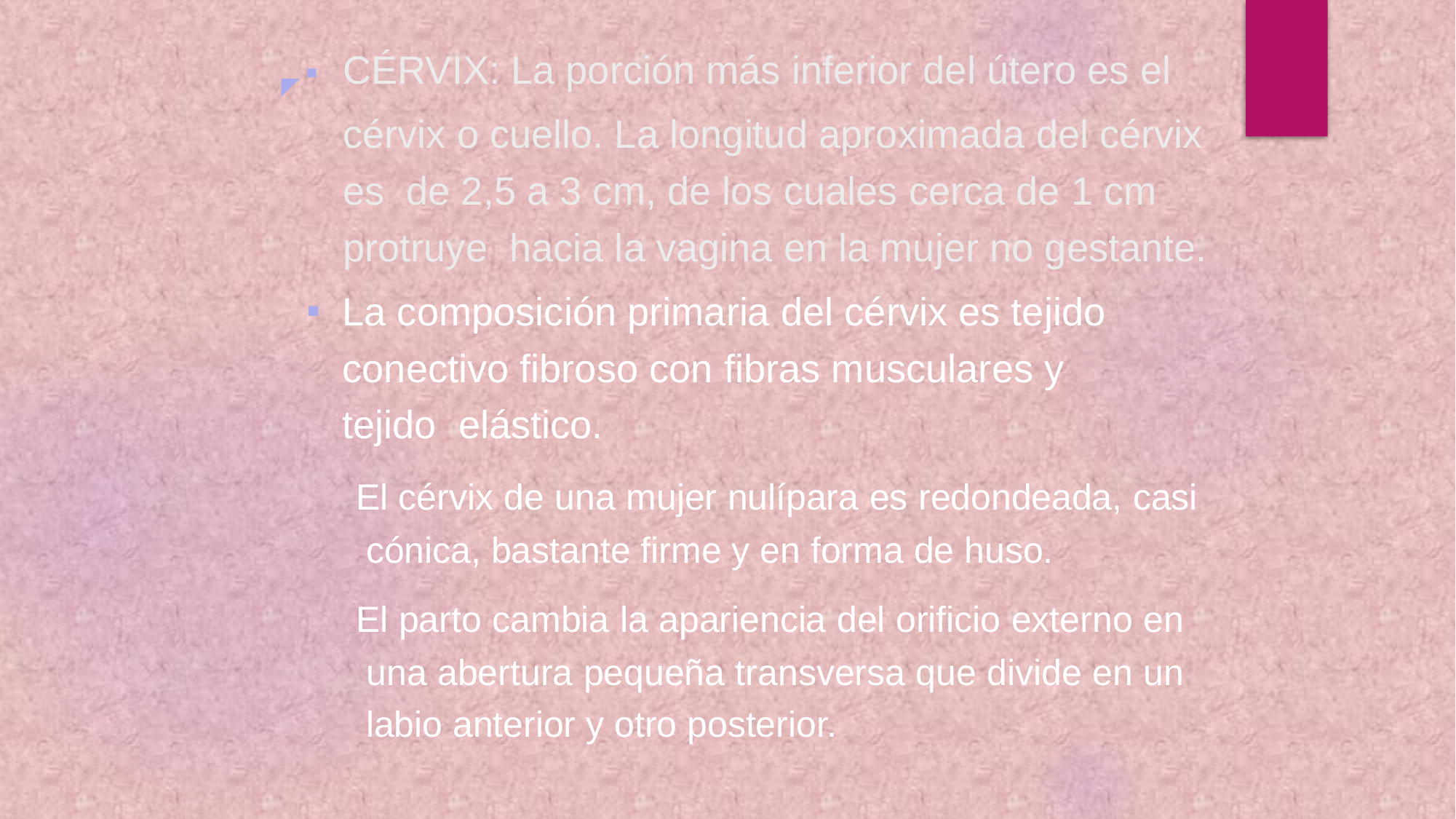

# ◤ ▪	CÉRVIX: La porción más inferior del útero es el  cérvix o cuello. La longitud aproximada del cérvix es  de 2,5 a 3 cm, de los cuales cerca de 1 cm protruye  hacia la vagina en la mujer no gestante.
La composición primaria del cérvix es tejido  conectivo fibroso con fibras musculares y tejido  elástico.
El cérvix de una mujer nulípara es redondeada, casi  cónica, bastante firme y en forma de huso.
El parto cambia la apariencia del orificio externo en  una abertura pequeña transversa que divide en un  labio anterior y otro posterior.